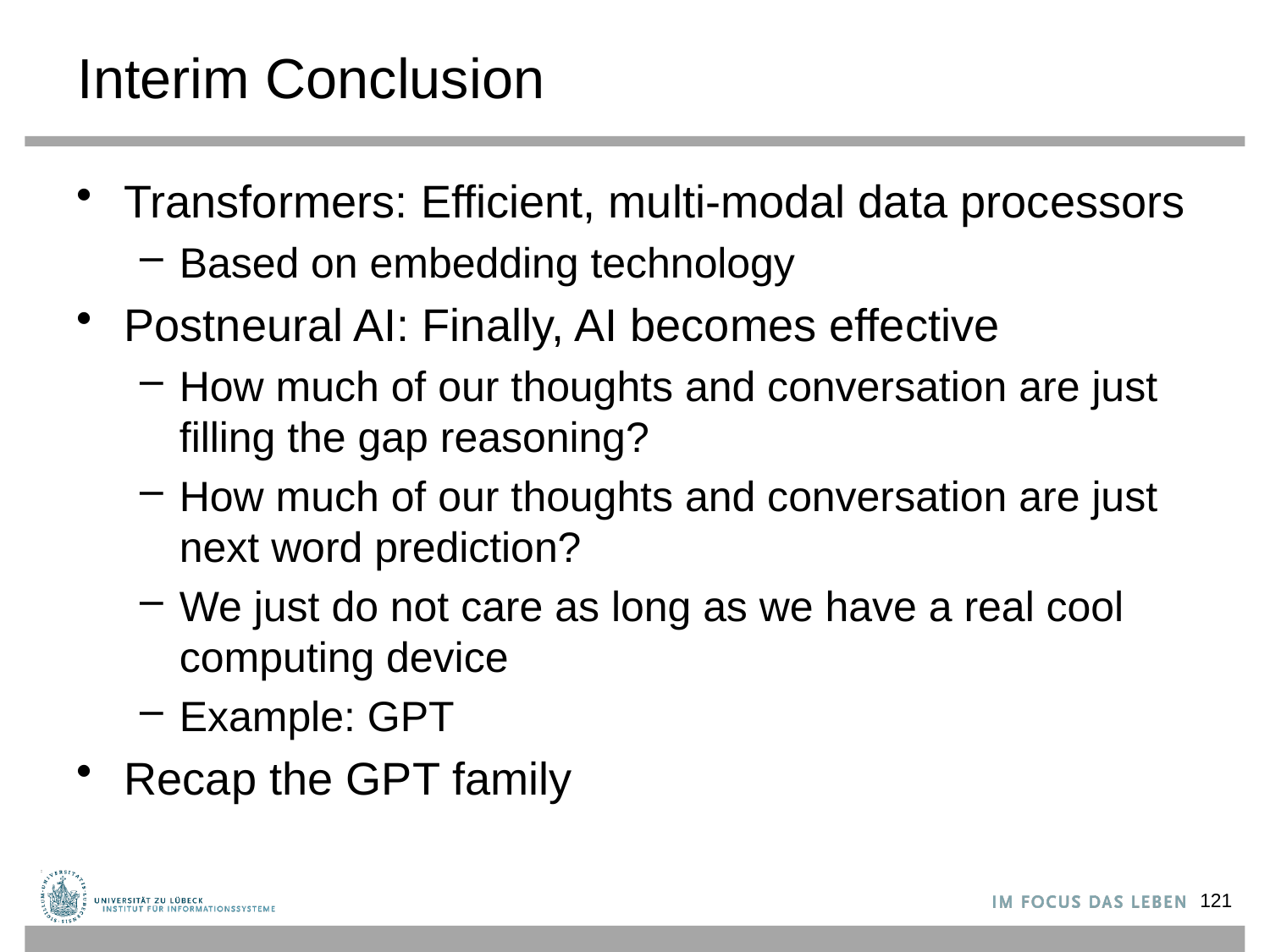

# Interim Conclusion
Transformers: Efficient, multi-modal data processors
Based on embedding technology
Postneural AI: Finally, AI becomes effective
How much of our thoughts and conversation are just filling the gap reasoning?
How much of our thoughts and conversation are just next word prediction?
We just do not care as long as we have a real cool computing device
Example: GPT
Recap the GPT family
121